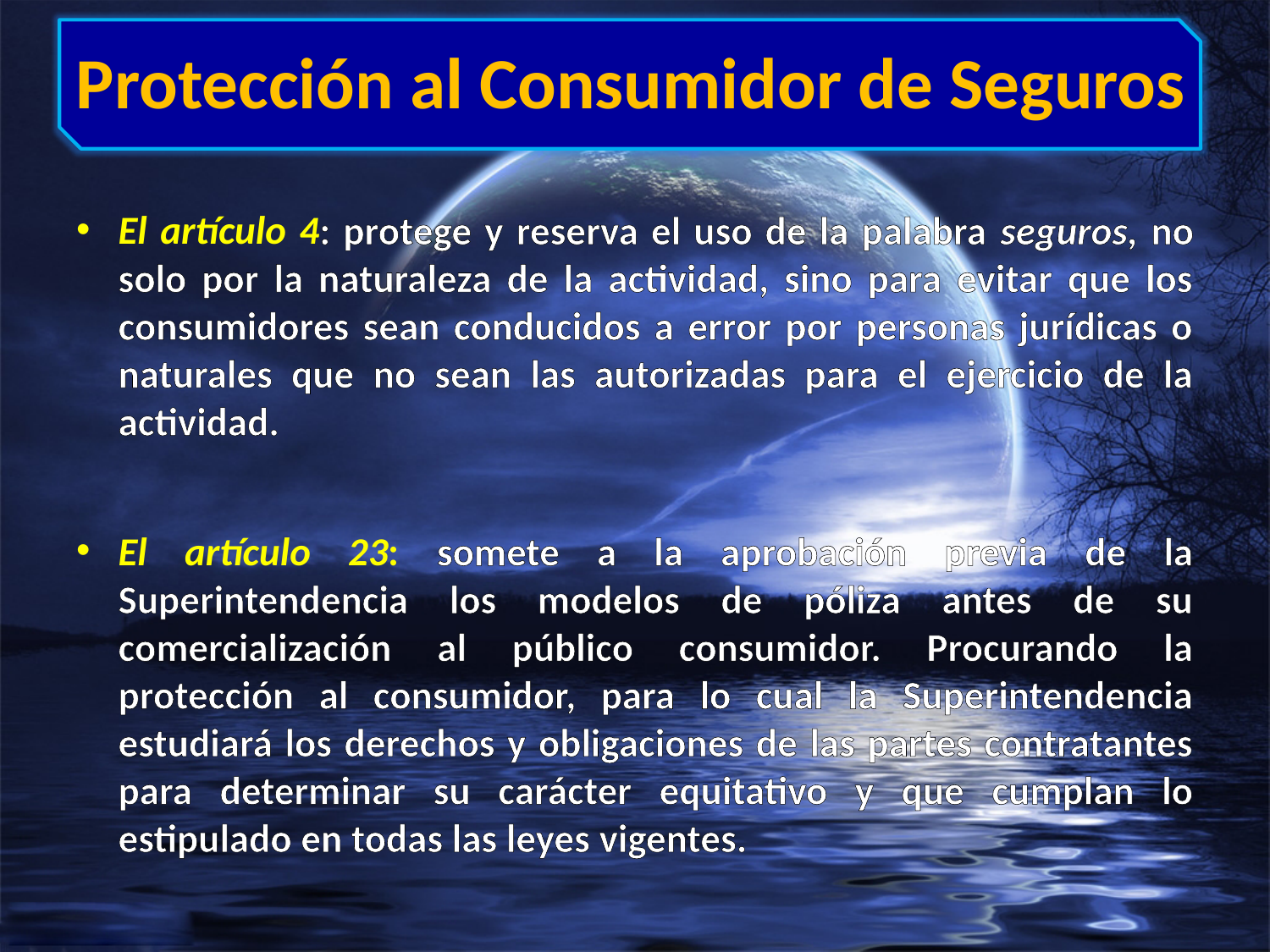

# Protección al Consumidor de Seguros
El artículo 4: protege y reserva el uso de la palabra seguros, no solo por la naturaleza de la actividad, sino para evitar que los consumidores sean conducidos a error por personas jurídicas o naturales que no sean las autorizadas para el ejercicio de la actividad.

El artículo 23: somete a la aprobación previa de la Superintendencia los modelos de póliza antes de su comercialización al público consumidor. Procurando la protección al consumidor, para lo cual la Superintendencia estudiará los derechos y obligaciones de las partes contratantes para determinar su carácter equitativo y que cumplan lo estipulado en todas las leyes vigentes.